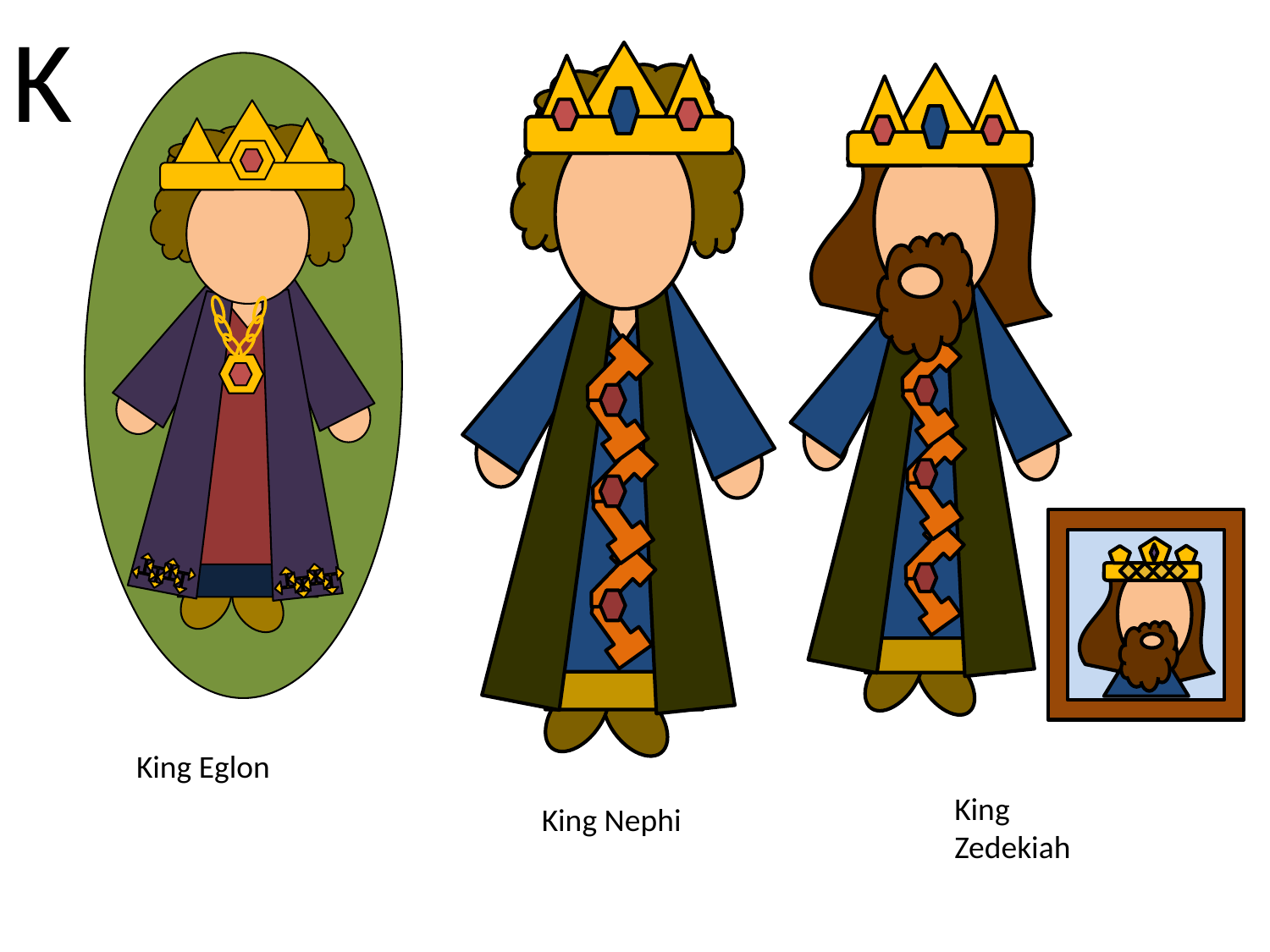

K

King Eglon
King Zedekiah
King Nephi